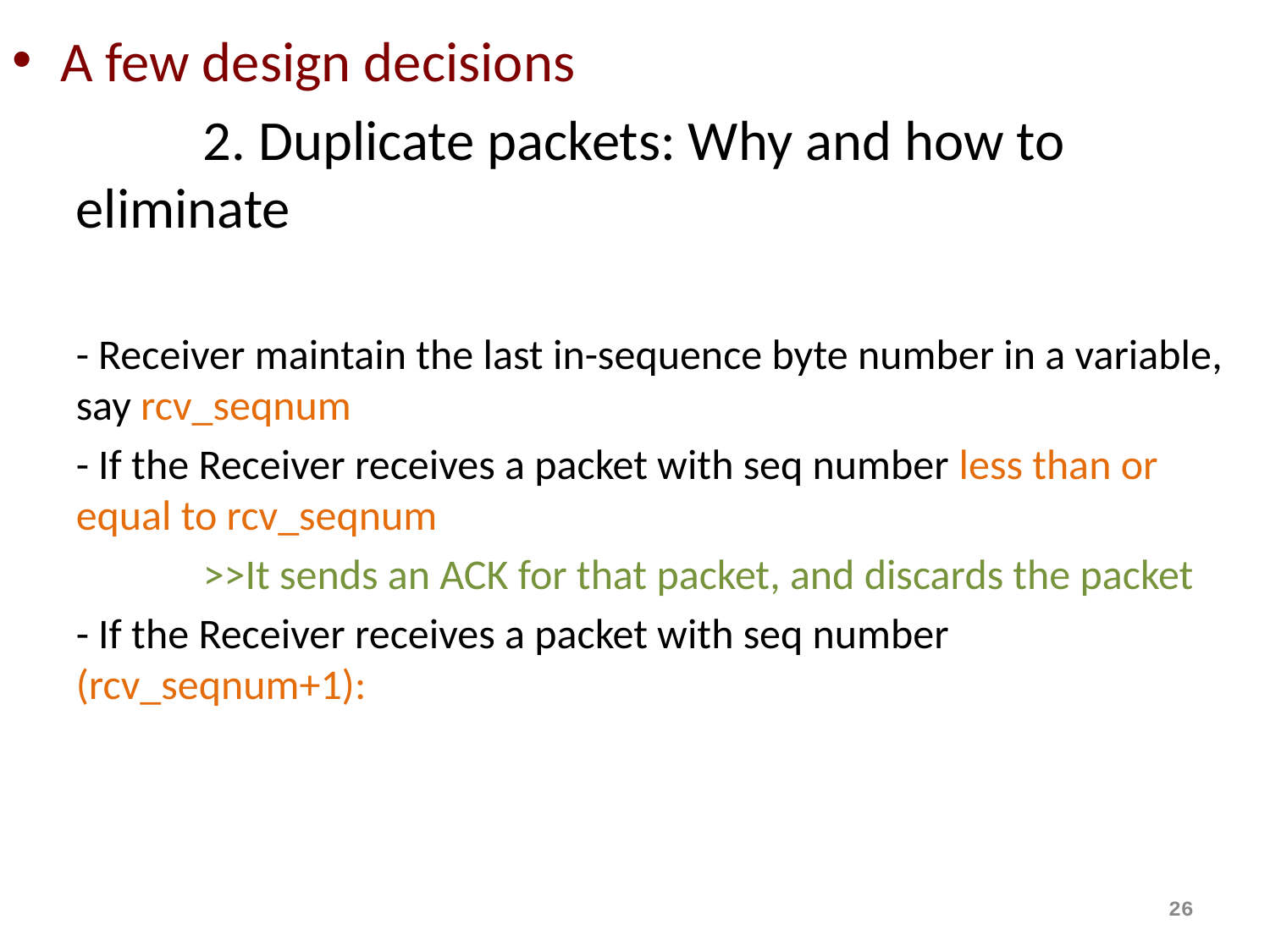

A few design decisions
	2. Duplicate packets: Why and how to eliminate

- Receiver maintain the last in-sequence byte number in a variable, say rcv_seqnum
- If the Receiver receives a packet with seq number less than or equal to rcv_seqnum
	>>It sends an ACK for that packet, and discards the packet
- If the Receiver receives a packet with seq number (rcv_seqnum+1):

26